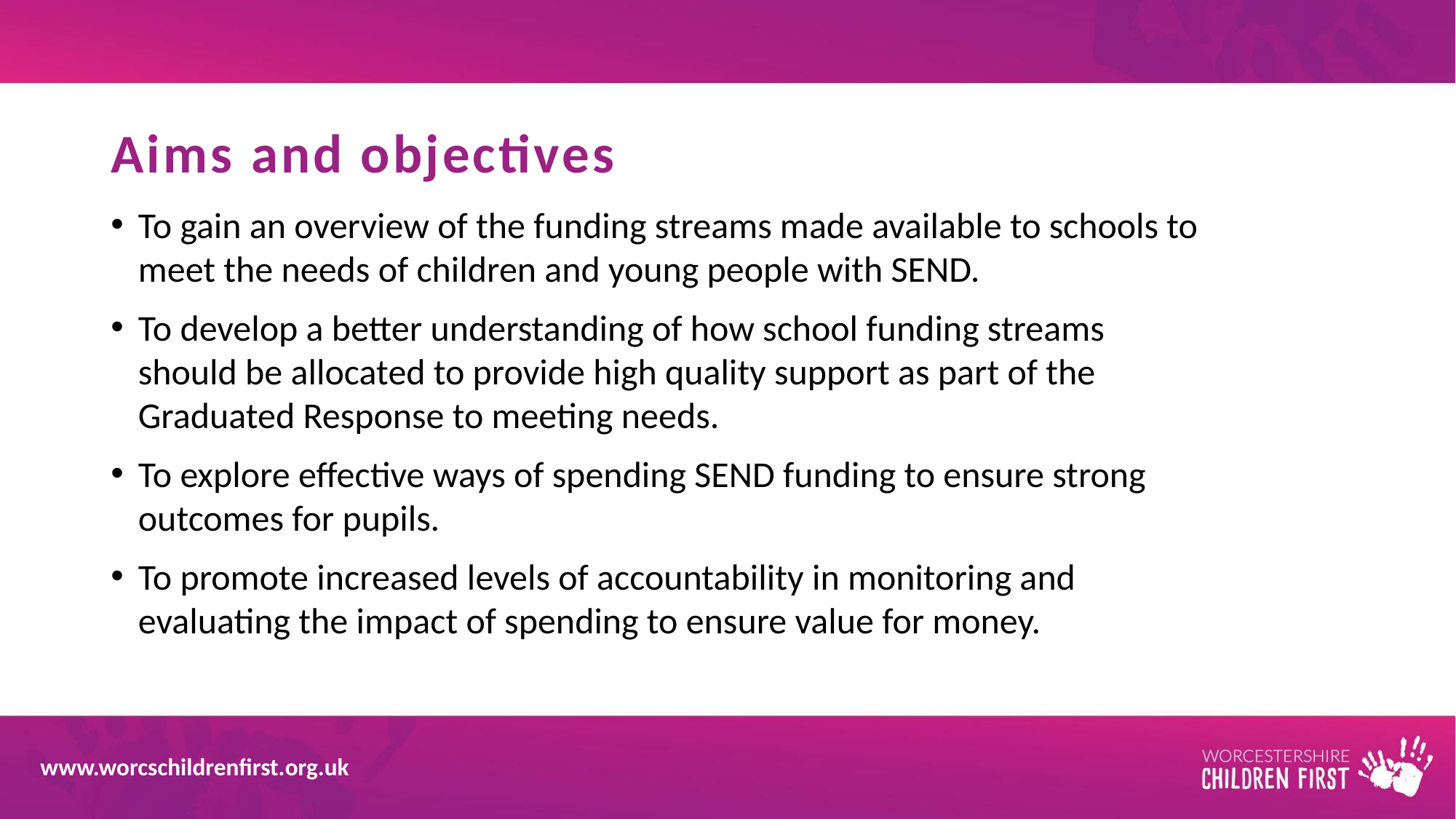

# Aims and objectives
To gain an overview of the funding streams made available to schools to meet the needs of children and young people with SEND.
To develop a better understanding of how school funding streams should be allocated to provide high quality support as part of the Graduated Response to meeting needs.
To explore effective ways of spending SEND funding to ensure strong outcomes for pupils.
To promote increased levels of accountability in monitoring and evaluating the impact of spending to ensure value for money.